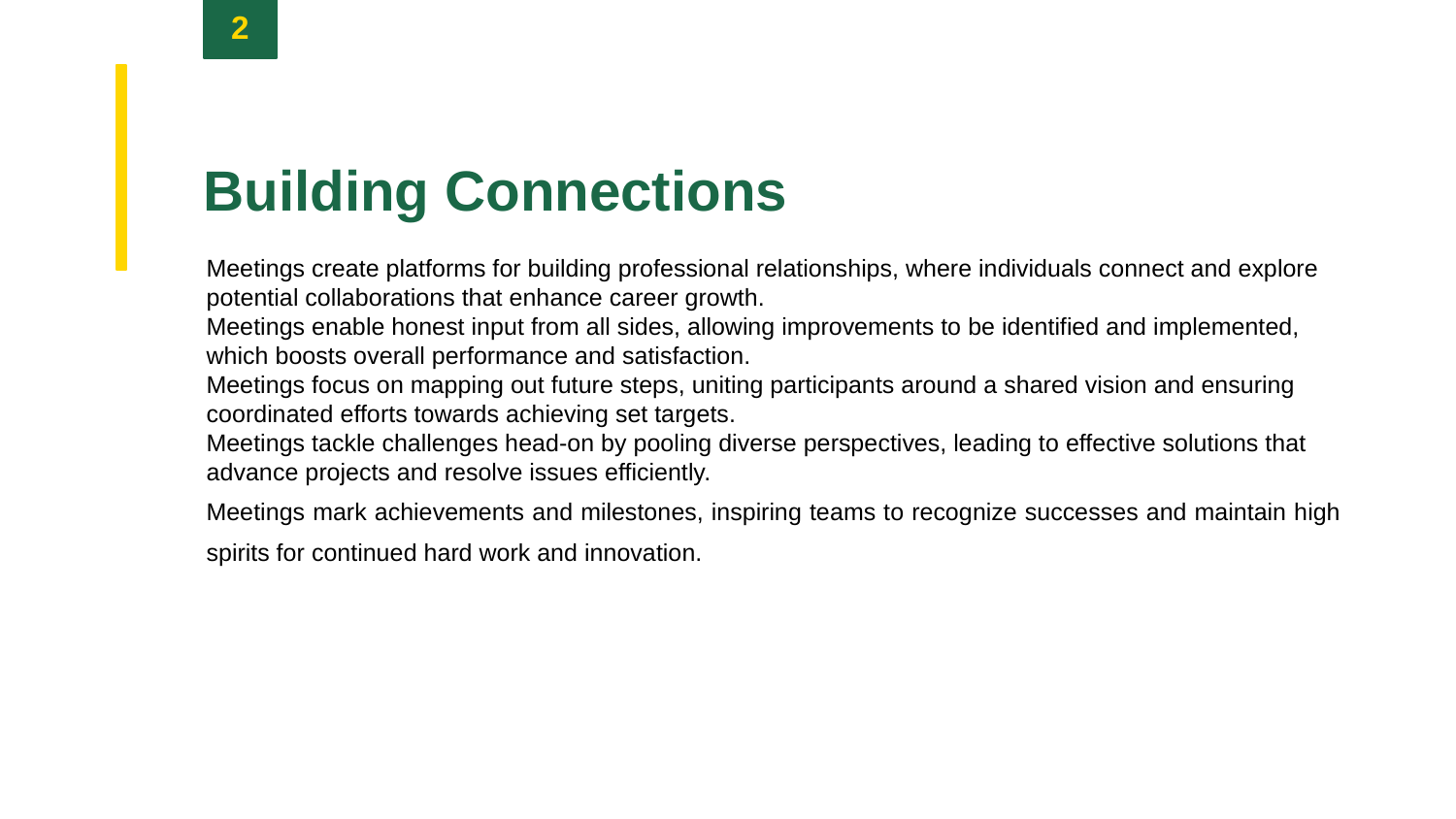

2

Building Connections
Meetings create platforms for building professional relationships, where individuals connect and explore potential collaborations that enhance career growth.
Meetings enable honest input from all sides, allowing improvements to be identified and implemented, which boosts overall performance and satisfaction.
Meetings focus on mapping out future steps, uniting participants around a shared vision and ensuring coordinated efforts towards achieving set targets.
Meetings tackle challenges head-on by pooling diverse perspectives, leading to effective solutions that advance projects and resolve issues efficiently.
Meetings mark achievements and milestones, inspiring teams to recognize successes and maintain high spirits for continued hard work and innovation.